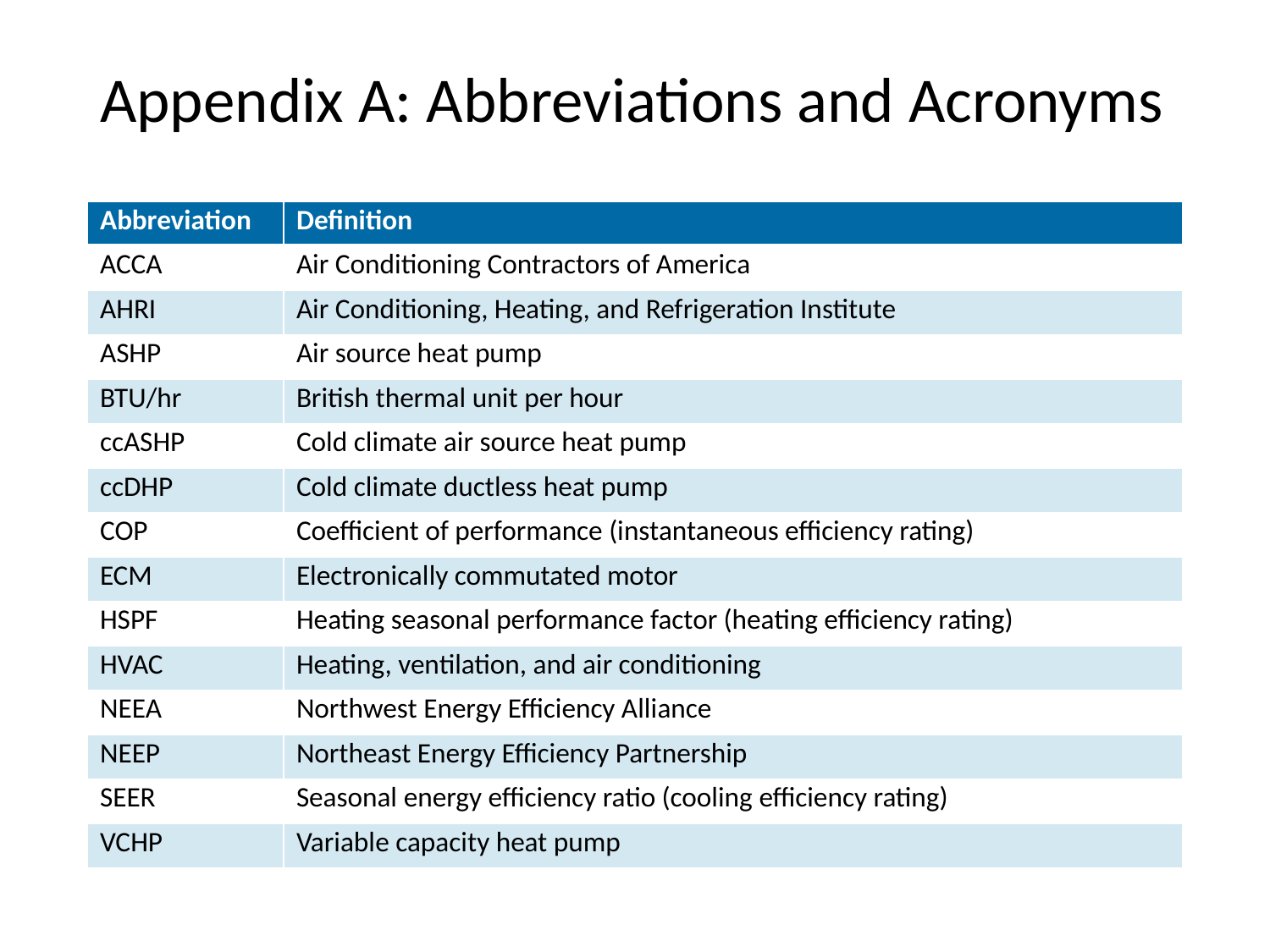

# Appendix A: Abbreviations and Acronyms
| Abbreviation | Definition |
| --- | --- |
| ACCA | Air Conditioning Contractors of America |
| AHRI | Air Conditioning, Heating, and Refrigeration Institute |
| ASHP | Air source heat pump |
| BTU/hr | British thermal unit per hour |
| ccASHP | Cold climate air source heat pump |
| ccDHP | Cold climate ductless heat pump |
| COP | Coefficient of performance (instantaneous efficiency rating) |
| ECM | Electronically commutated motor |
| HSPF | Heating seasonal performance factor (heating efficiency rating) |
| HVAC | Heating, ventilation, and air conditioning |
| NEEA | Northwest Energy Efficiency Alliance |
| NEEP | Northeast Energy Efficiency Partnership |
| SEER | Seasonal energy efficiency ratio (cooling efficiency rating) |
| VCHP | Variable capacity heat pump |